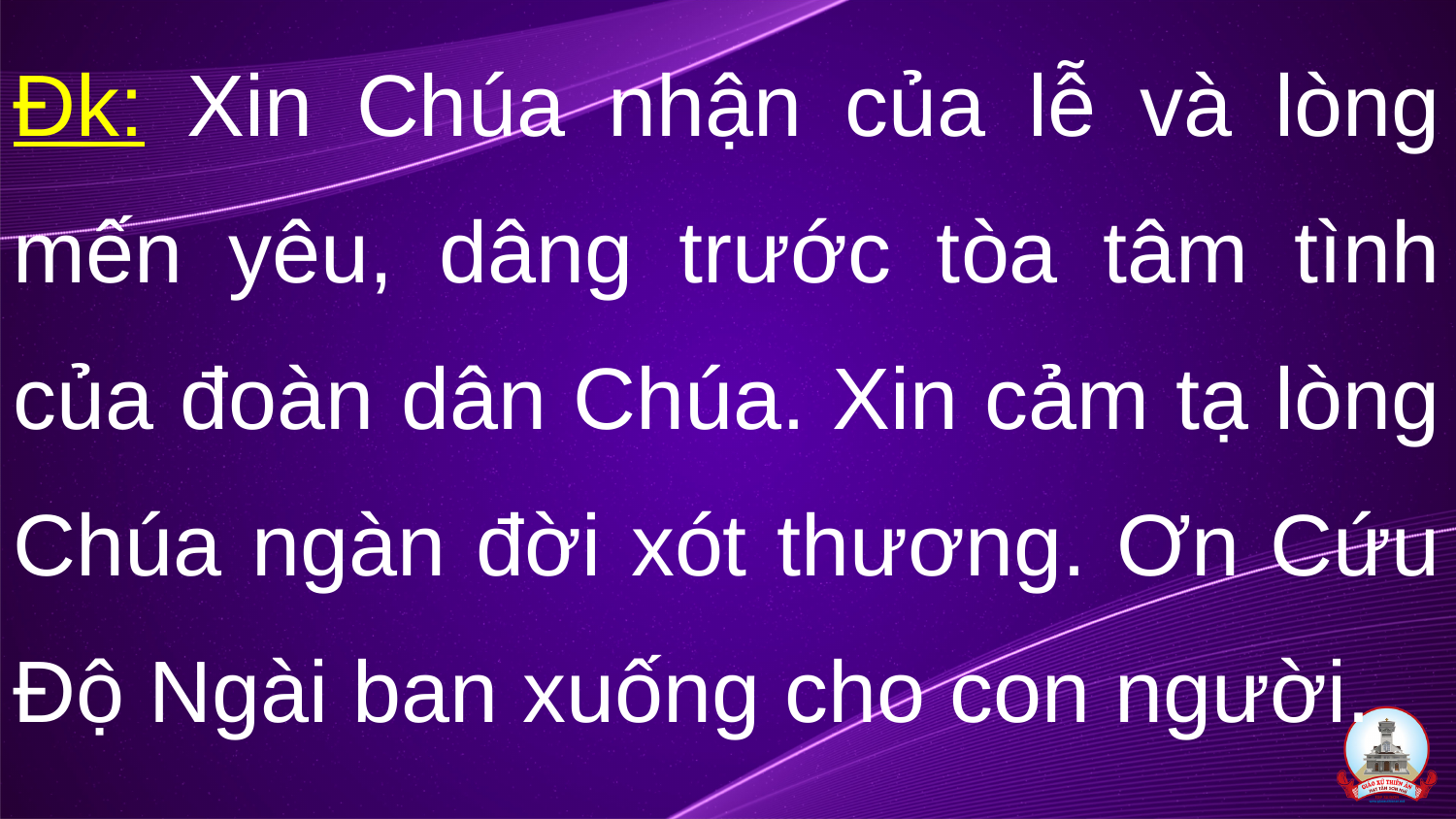

Đk: Xin Chúa nhận của lễ và lòng mến yêu, dâng trước tòa tâm tình của đoàn dân Chúa. Xin cảm tạ lòng Chúa ngàn đời xót thương. Ơn Cứu Độ Ngài ban xuống cho con người.